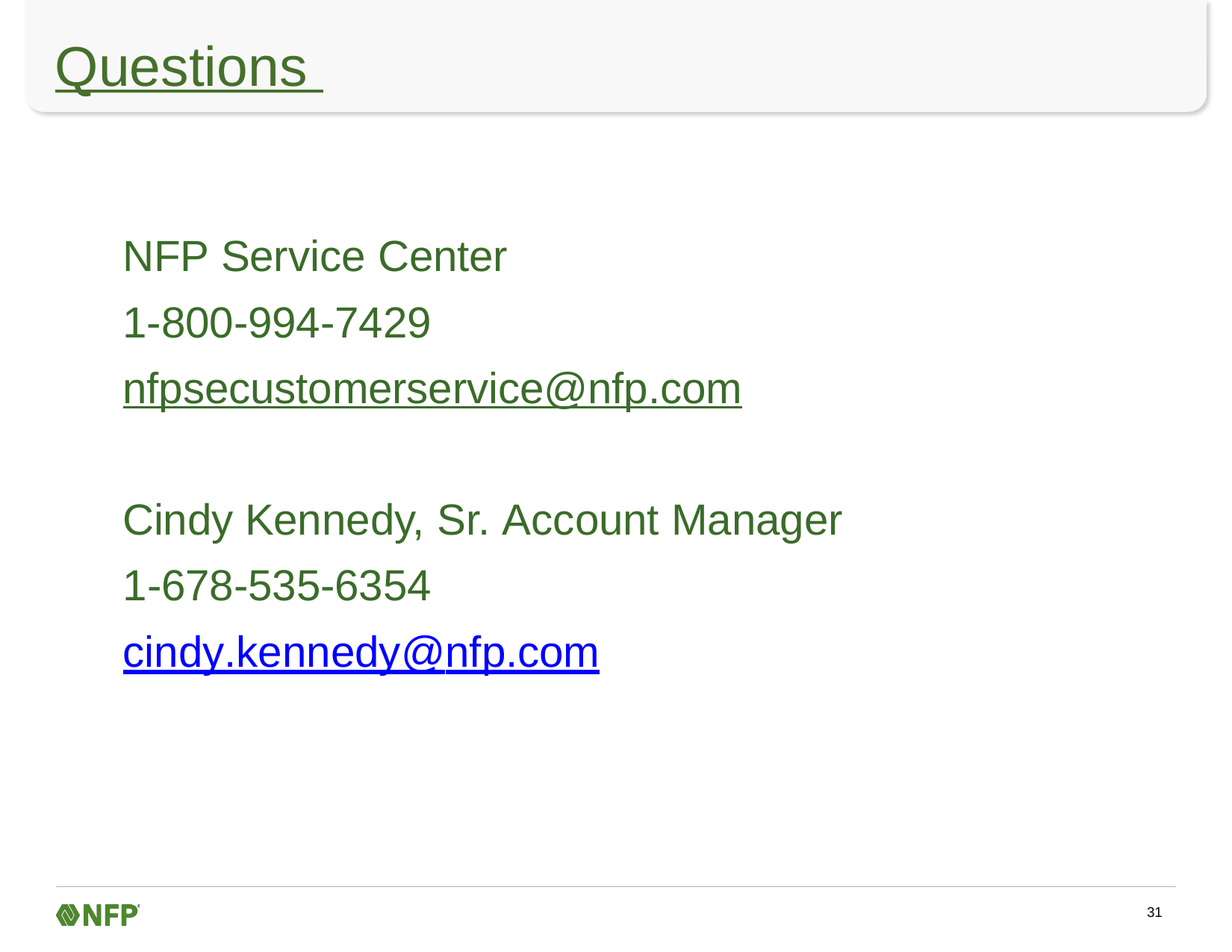

# Questions
NFP Service Center
1-800-994-7429
nfpsecustomerservice@nfp.com

Cindy Kennedy, Sr. Account Manager
1-678-535-6354

cindy.kennedy@nfp.com

31